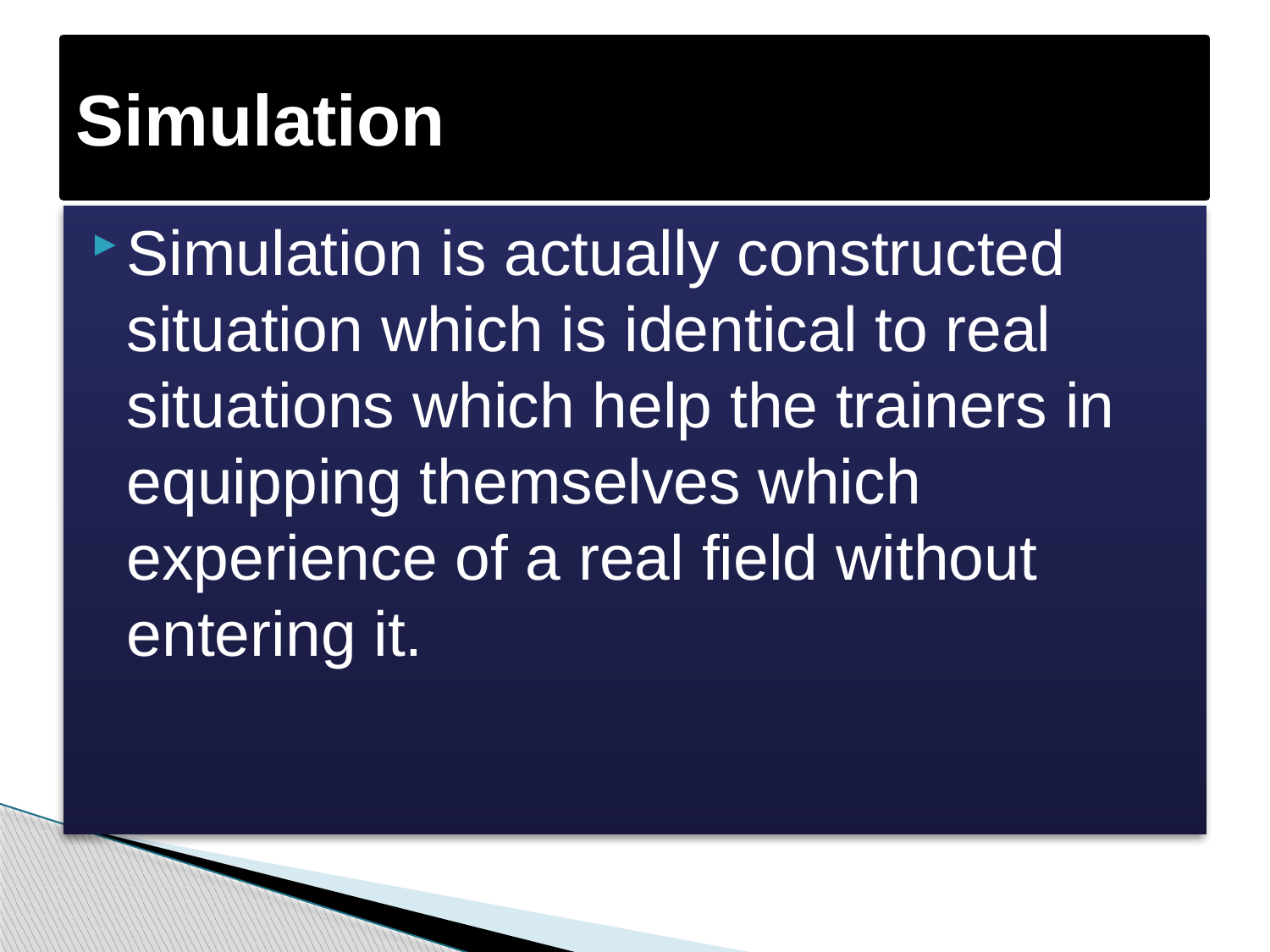

# Simulation
Simulation is actually constructed situation which is identical to real situations which help the trainers in equipping themselves which experience of a real field without entering it.